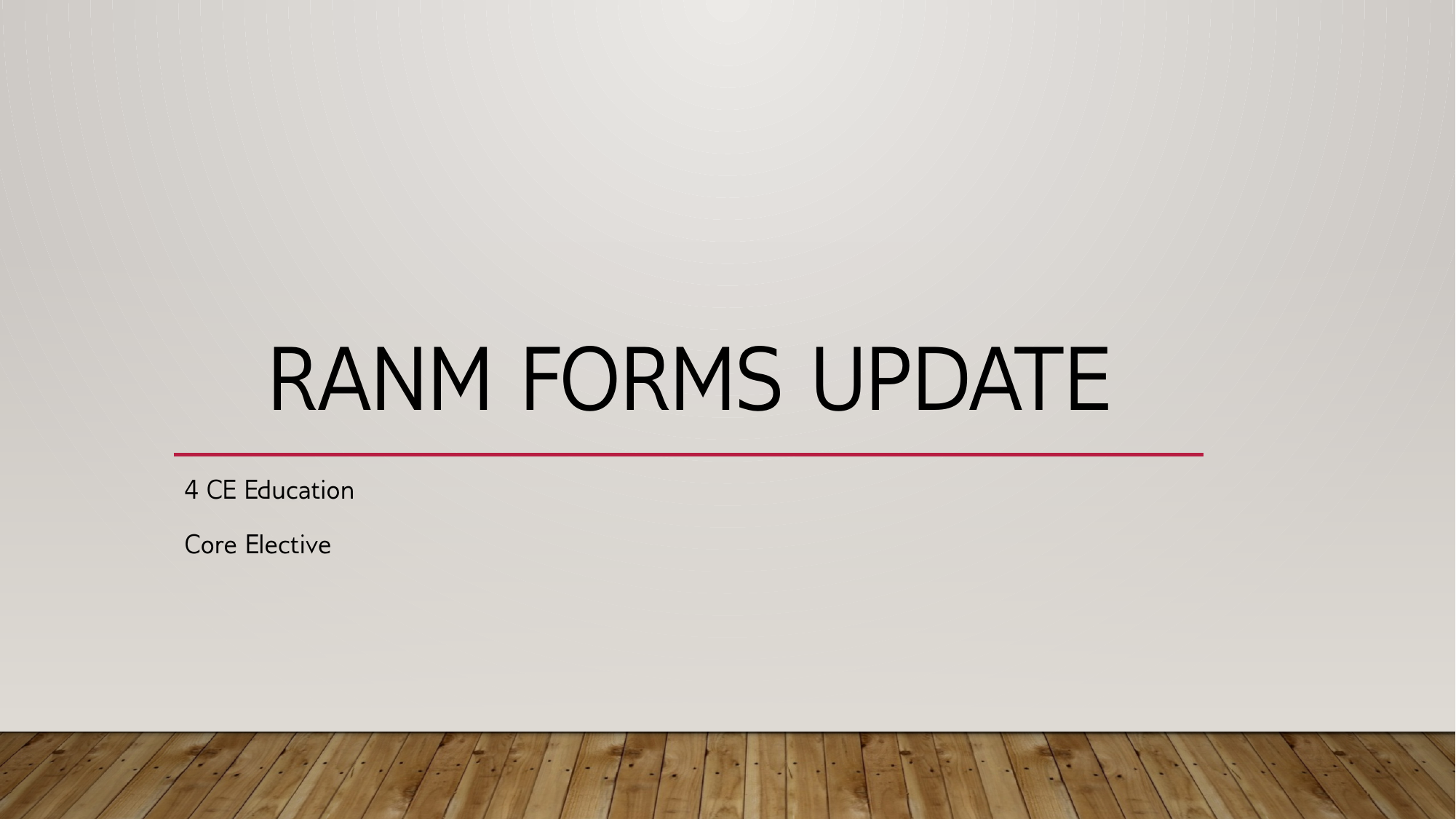

# Ranm forms update
4 CE Education
Core Elective